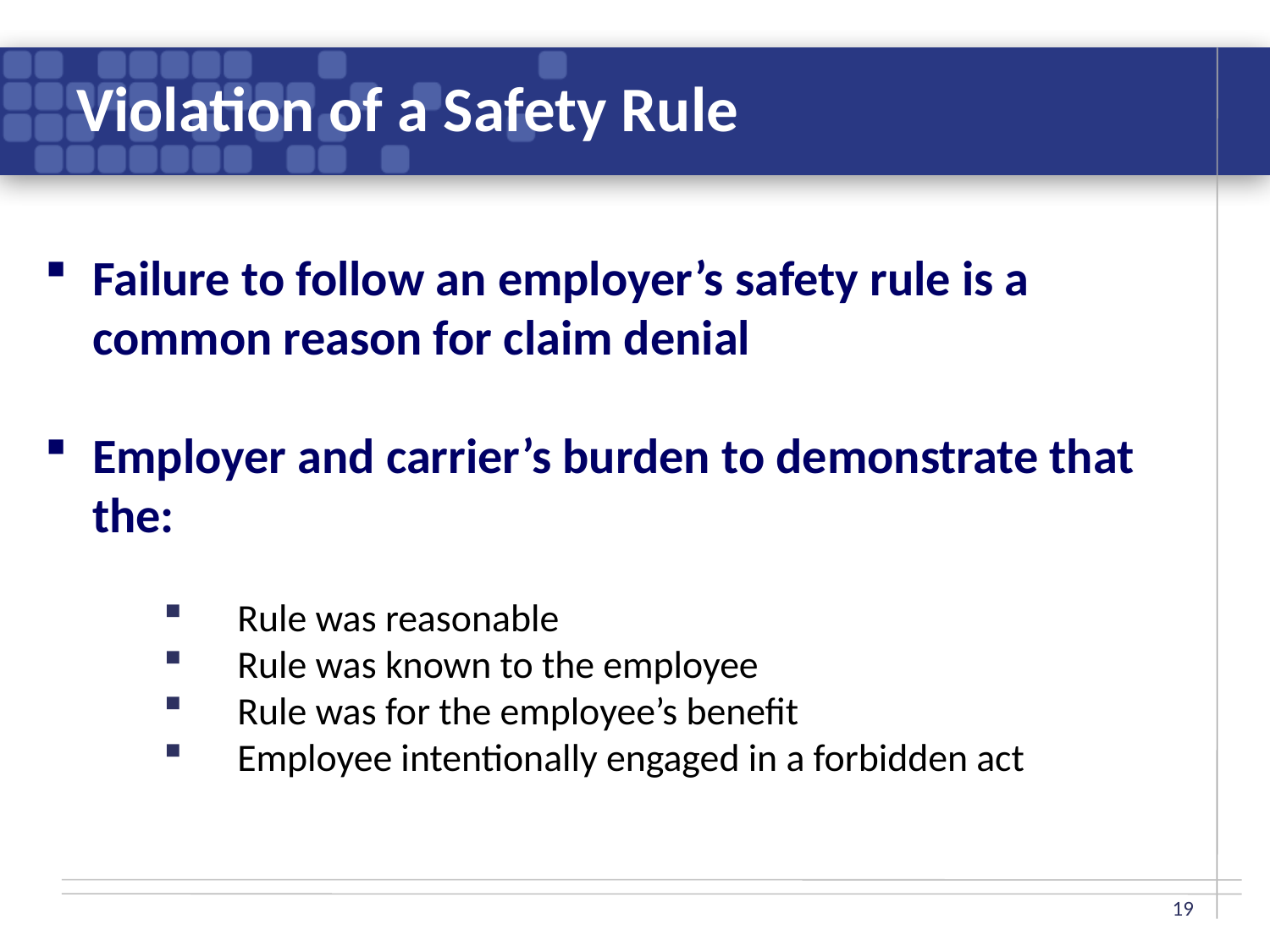

# Violation of a Safety Rule

Failure to follow an employer’s safety rule is a common reason for claim denial

Employer and carrier’s burden to demonstrate that the:

Rule was reasonable
Rule was known to the employee
Rule was for the employee’s benefit
Employee intentionally engaged in a forbidden act

19